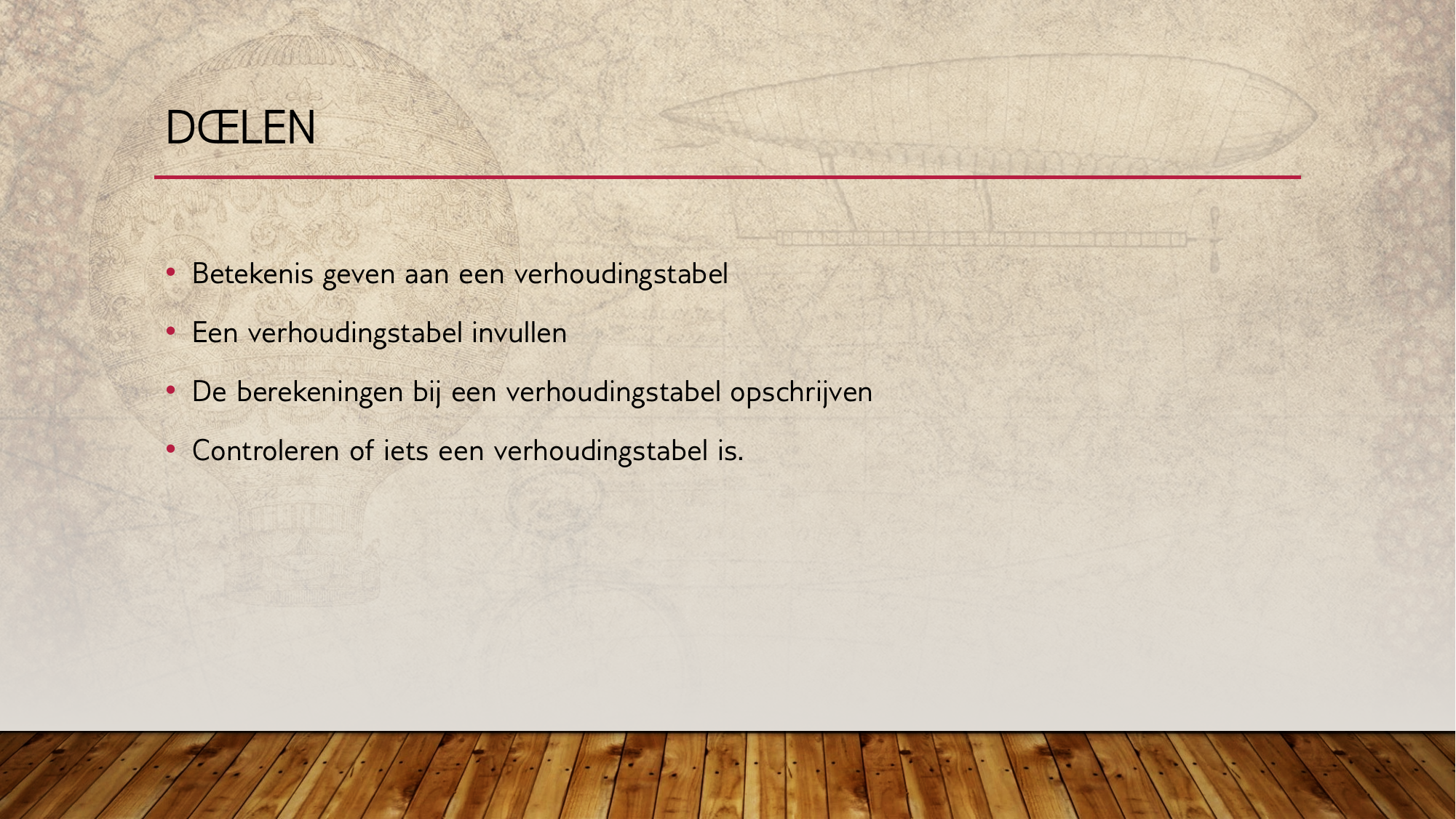

# Doelen
Betekenis geven aan een verhoudingstabel
Een verhoudingstabel invullen
De berekeningen bij een verhoudingstabel opschrijven
Controleren of iets een verhoudingstabel is.